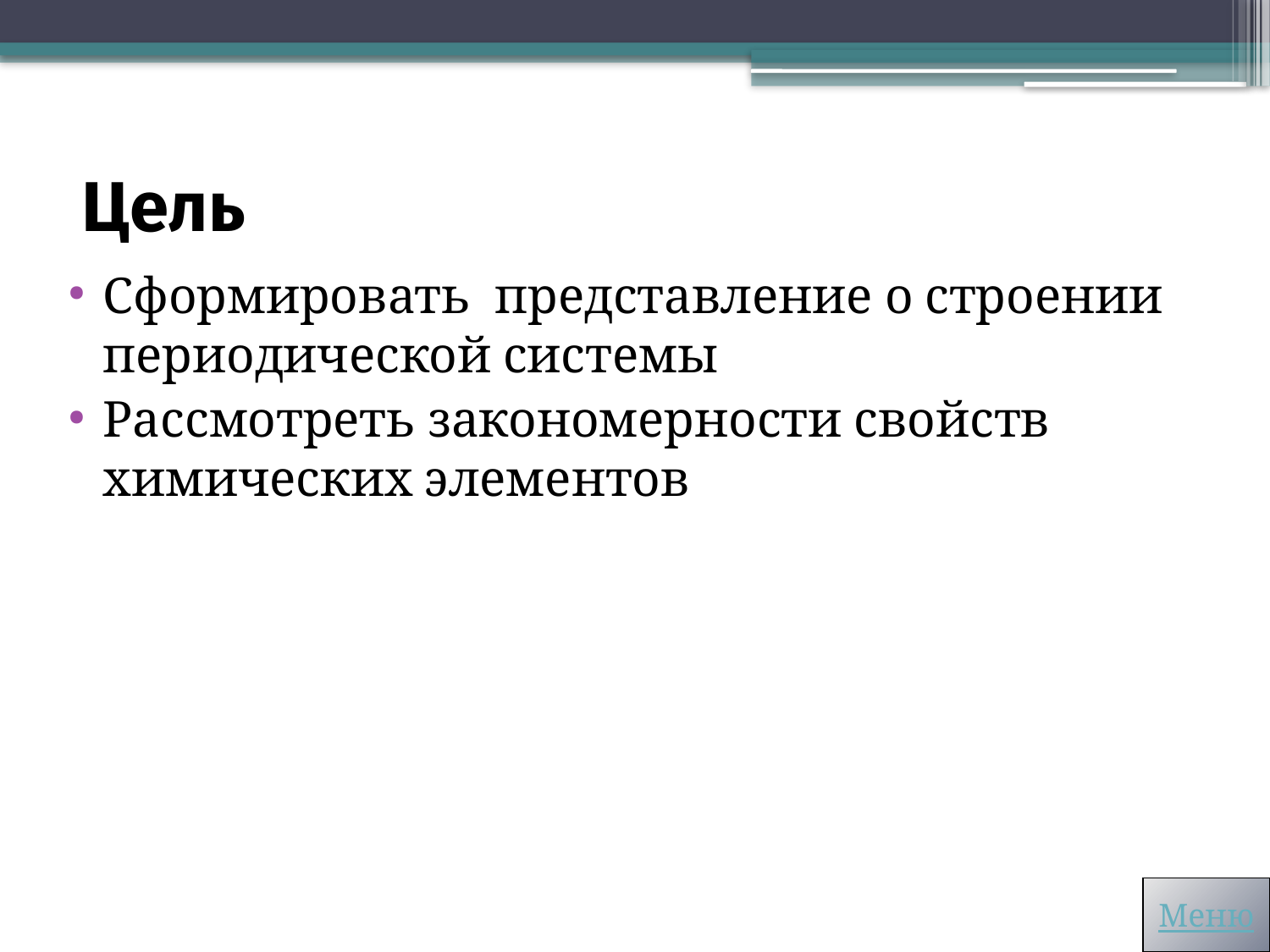

# Цель
Сформировать  представление о строении периодической системы
Рассмотреть закономерности свойств химических элементов
Меню